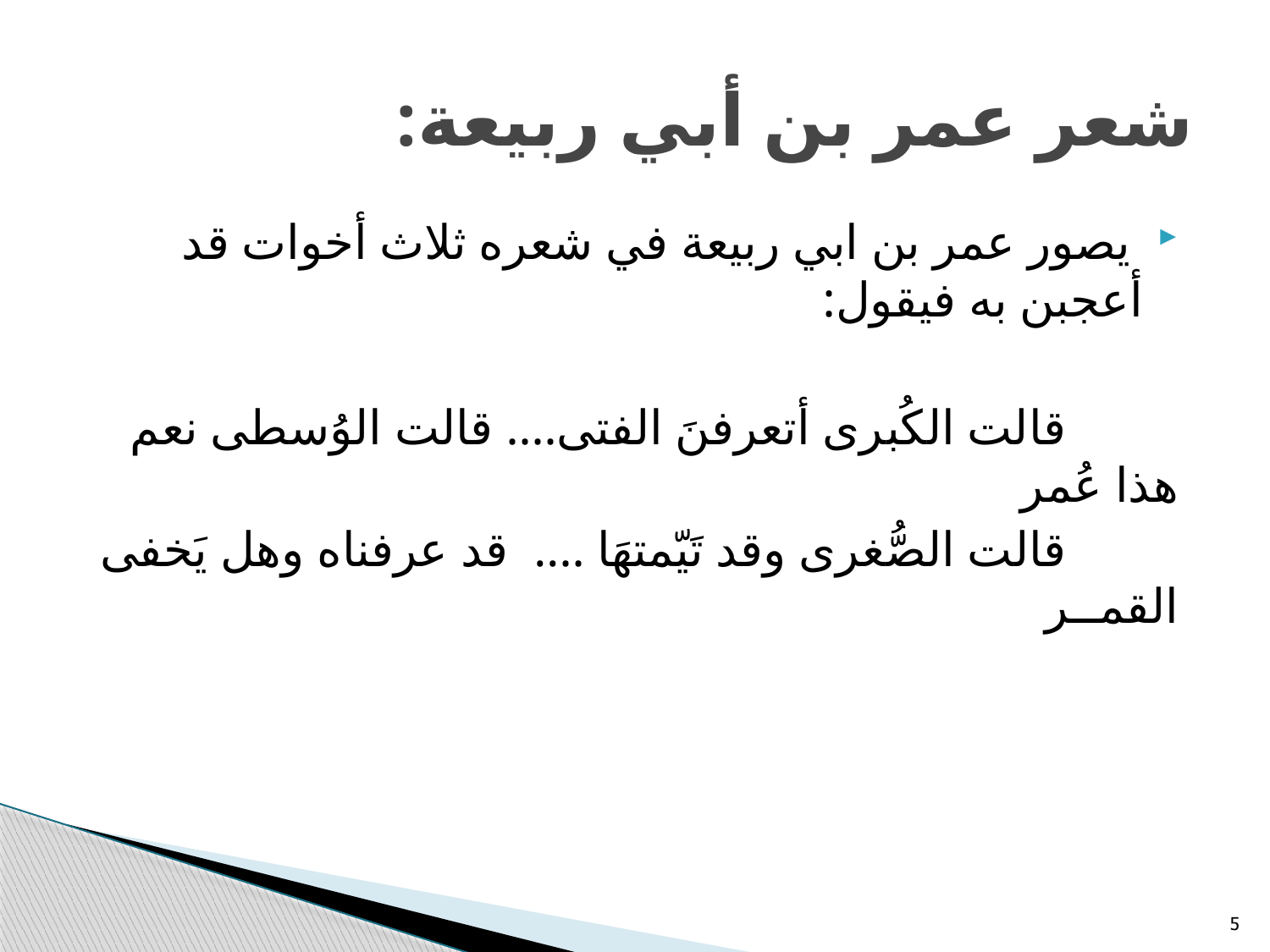

# شعر عمر بن أبي ربيعة:
 يصور عمر بن ابي ربيعة في شعره ثلاث أخوات قد أعجبن به فيقول:

         قالت الكُبرى أتعرفنَ الفتى.... قالت الوُسطى نعم هذا عُمر
         قالت الصُّغرى وقد تَيّمتهَا ....  قد عرفناه وهل يَخفى القمــر

5